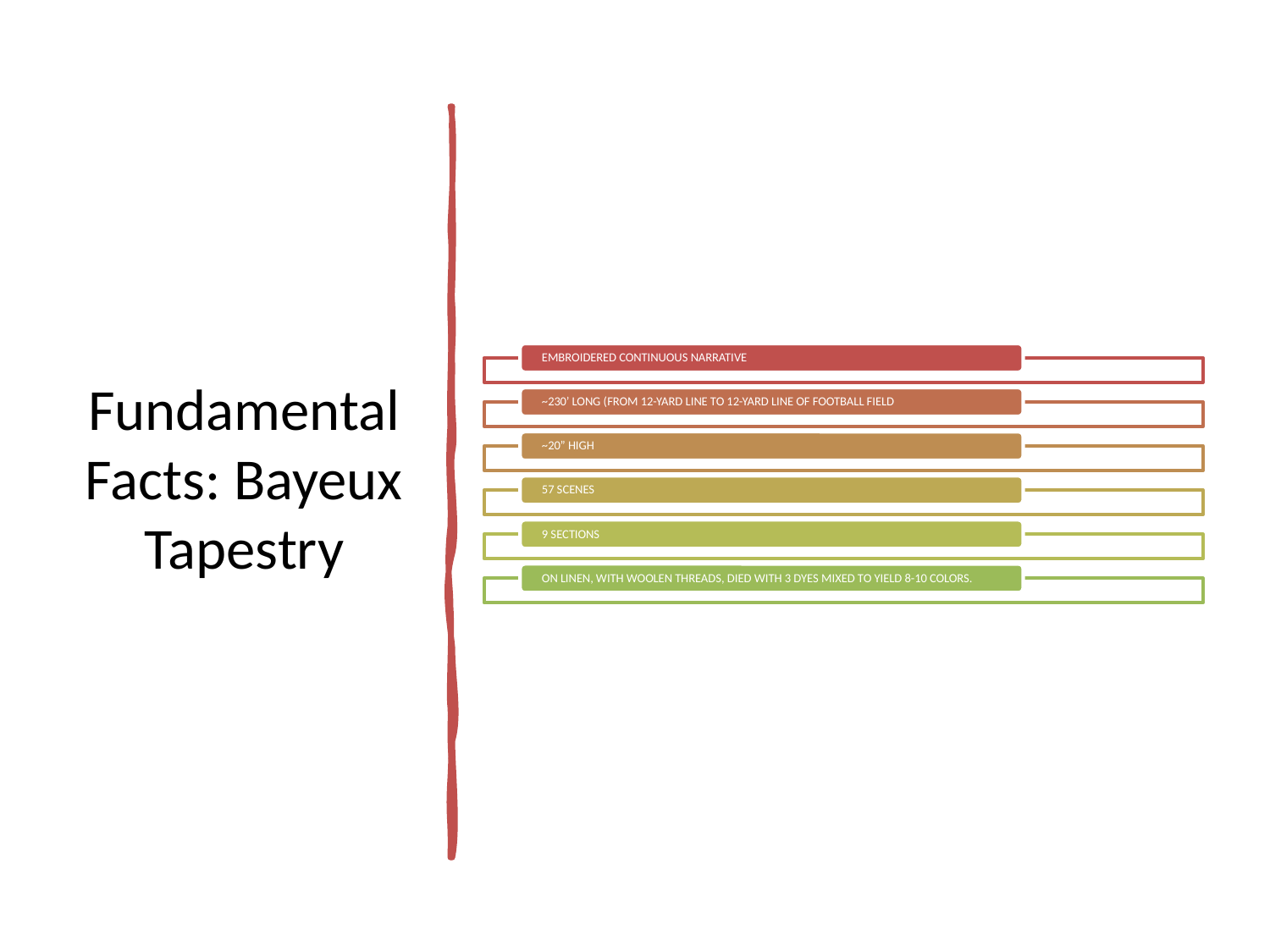

Embroidered continuous Narrative
~230’ long (from 12-yard line to 12-yard line of football field
~20” high
57 Scenes
9 Sections
On linen, with woolen threads, died with 3 dyes mixed to yield 8-10 colors.
# Fundamental Facts: Bayeux Tapestry